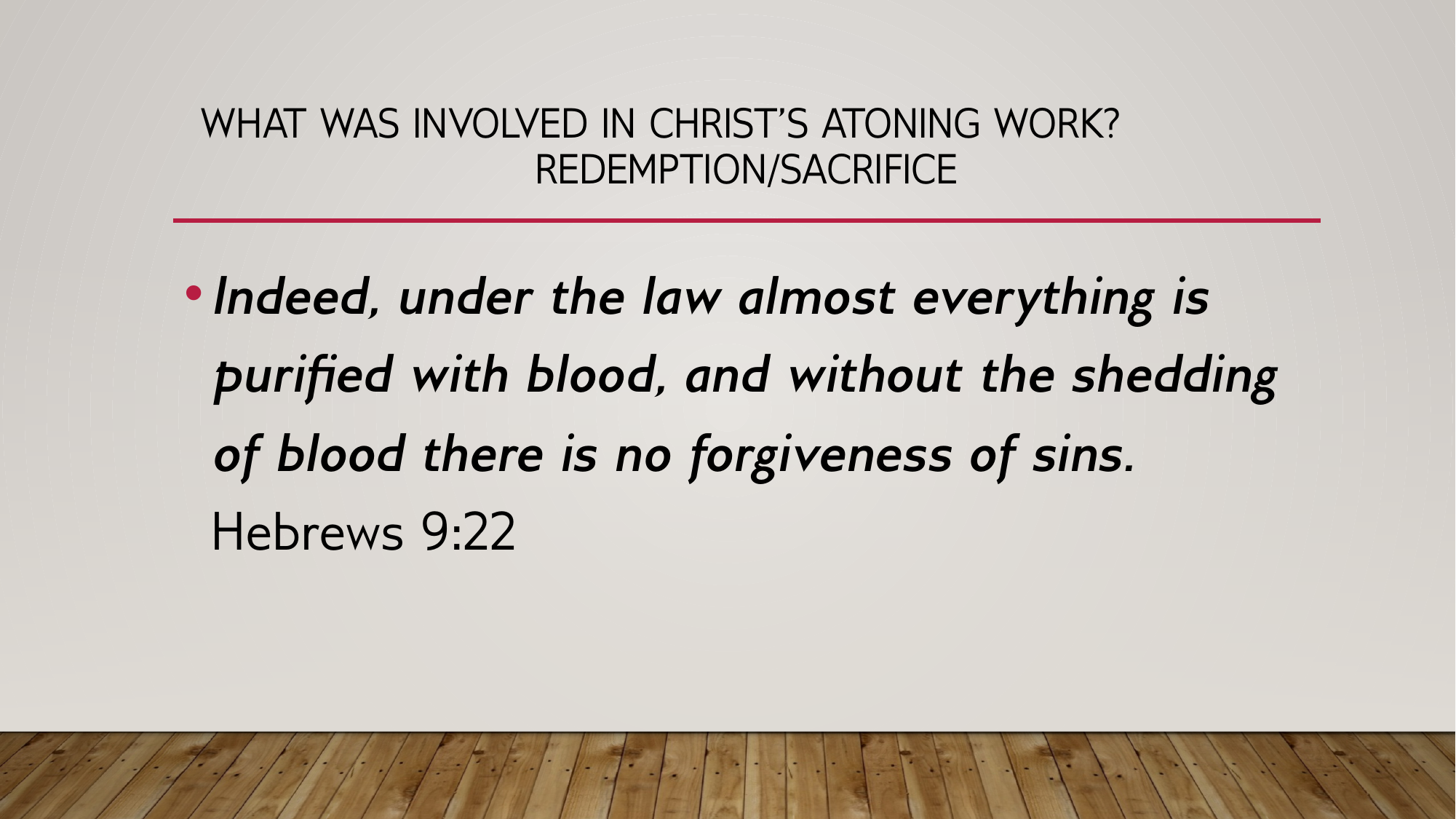

# What was involved in Christ’s Atoning work? 		Redemption/Sacrifice
Indeed, under the law almost everything is purified with blood, and without the shedding of blood there is no forgiveness of sins. Hebrews 9:22